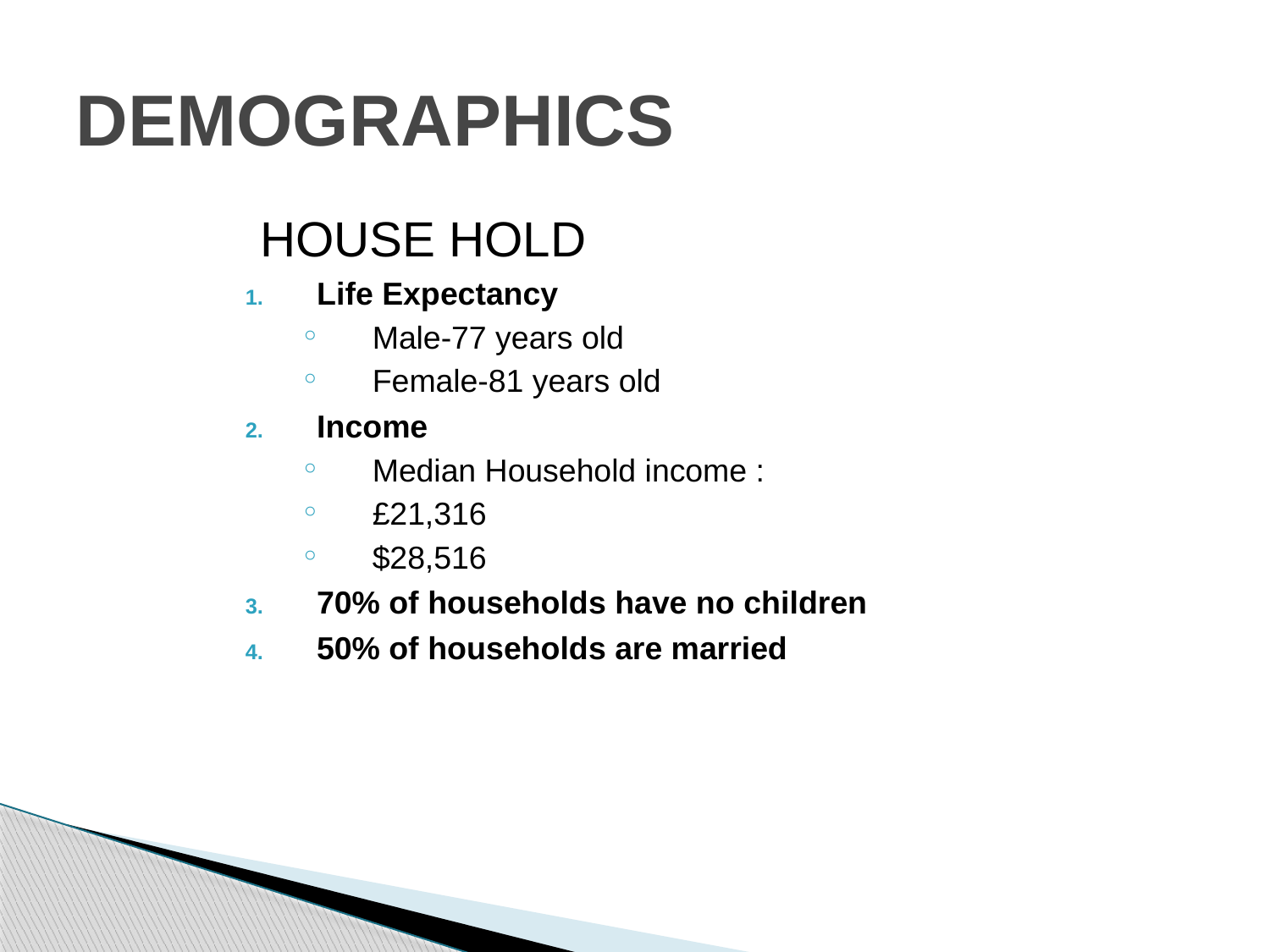

# DEMOGRAPHICS
HOUSE HOLD
Life Expectancy
Male-77 years old
Female-81 years old
Income
Median Household income :
£21,316
$28,516
70% of households have no children
50% of households are married